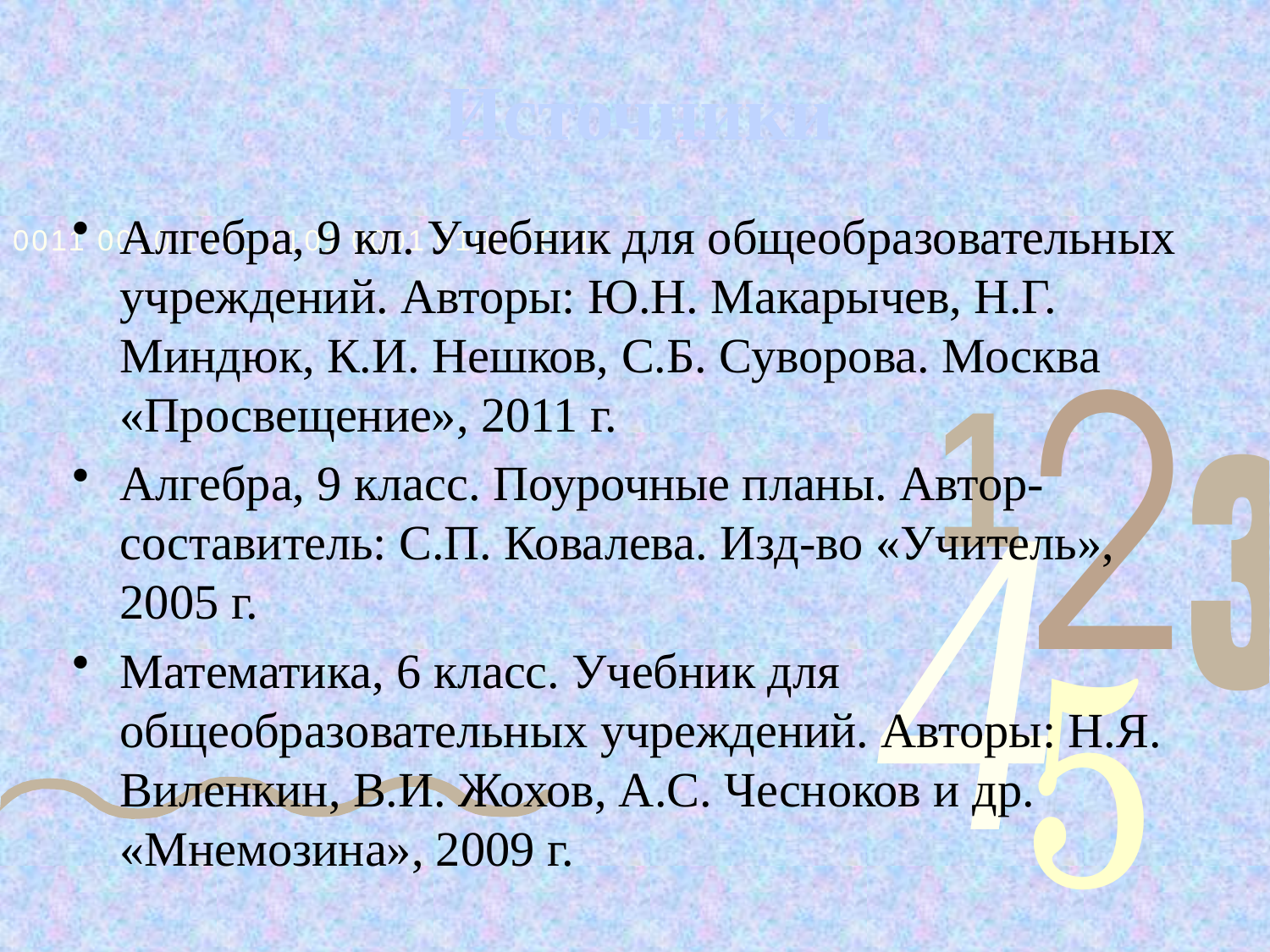

# Источники
Алгебра, 9 кл. Учебник для общеобразовательных учреждений. Авторы: Ю.Н. Макарычев, Н.Г. Миндюк, К.И. Нешков, С.Б. Суворова. Москва «Просвещение», 2011 г.
Алгебра, 9 класс. Поурочные планы. Автор-составитель: С.П. Ковалева. Изд-во «Учитель», 2005 г.
Математика, 6 класс. Учебник для общеобразовательных учреждений. Авторы: Н.Я. Виленкин, В.И. Жохов, А.С. Чесноков и др. «Мнемозина», 2009 г.